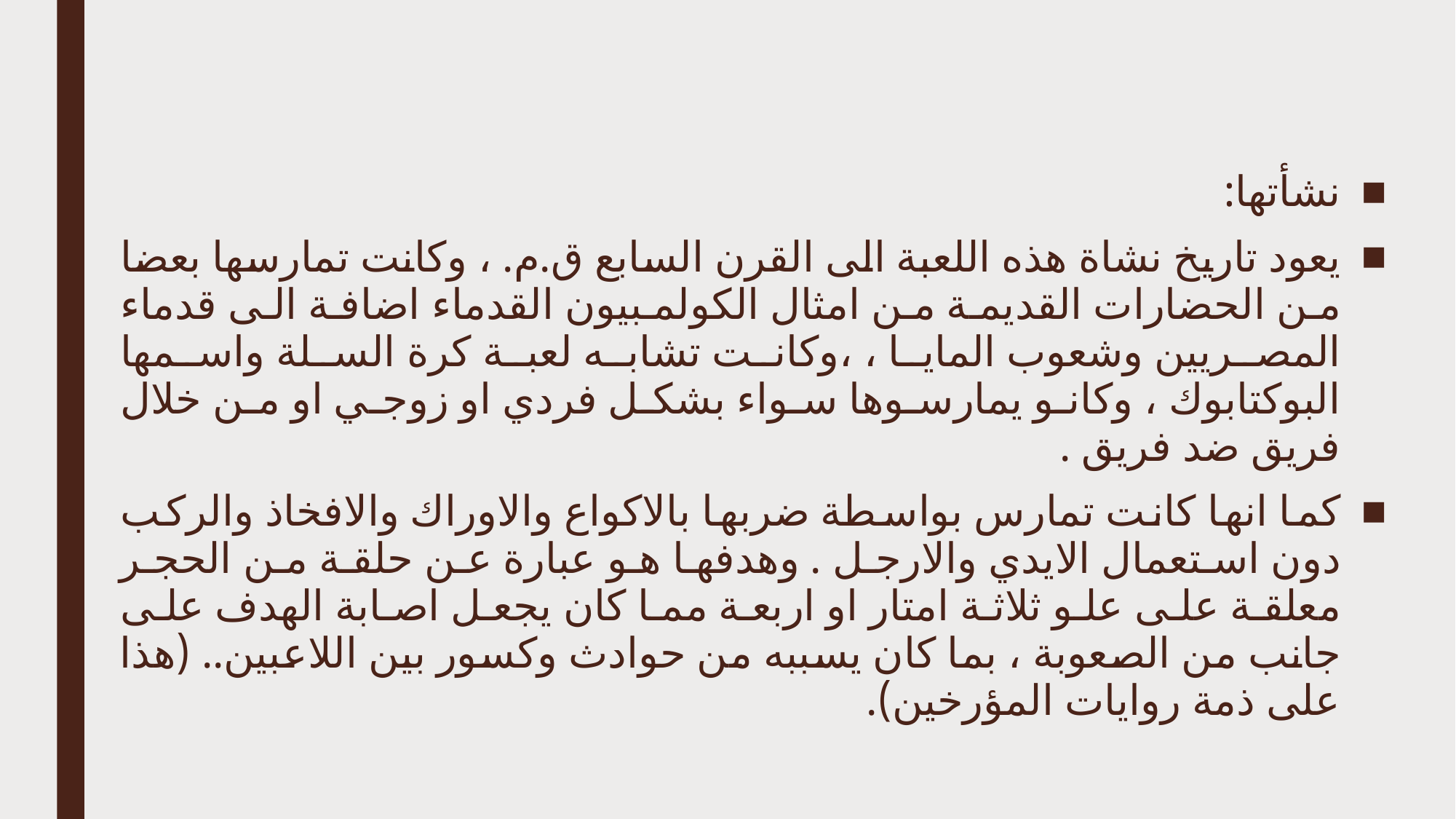

نشأتها:
يعود تاريخ نشاة هذه اللعبة الى القرن السابع ق.م. ، وكانت تمارسها بعضا من الحضارات القديمة من امثال الكولمبيون القدماء اضافة الى قدماء المصريين وشعوب المايا ، ،وكانت تشابه لعبة كرة السلة واسمها البوكتابوك ، وكانو يمارسوها سواء بشكل فردي او زوجي او من خلال فريق ضد فريق .
كما انها كانت تمارس بواسطة ضربها بالاكواع والاوراك والافخاذ والركب دون استعمال الايدي والارجل . وهدفها هو عبارة عن حلقة من الحجر معلقة على علو ثلاثة امتار او اربعة مما كان يجعل اصابة الهدف على جانب من الصعوبة ، بما كان يسببه من حوادث وكسور بين اللاعبين.. (هذا على ذمة روايات المؤرخين).